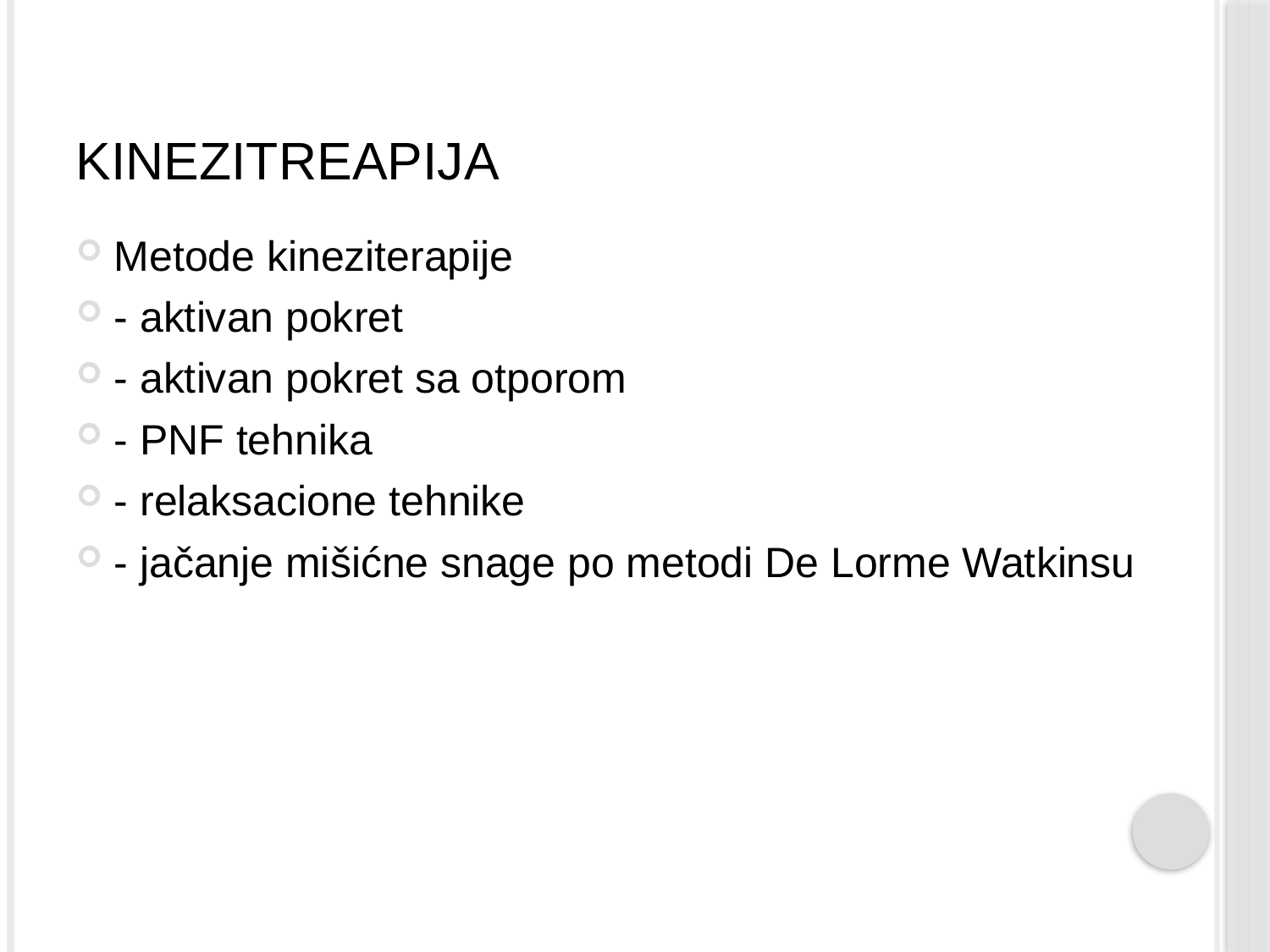

# Kinezitreapija
Metode kineziterapije
- aktivan pokret
- aktivan pokret sa otporom
- PNF tehnika
- relaksacione tehnike
- jačanje mišićne snage po metodi De Lorme Watkinsu